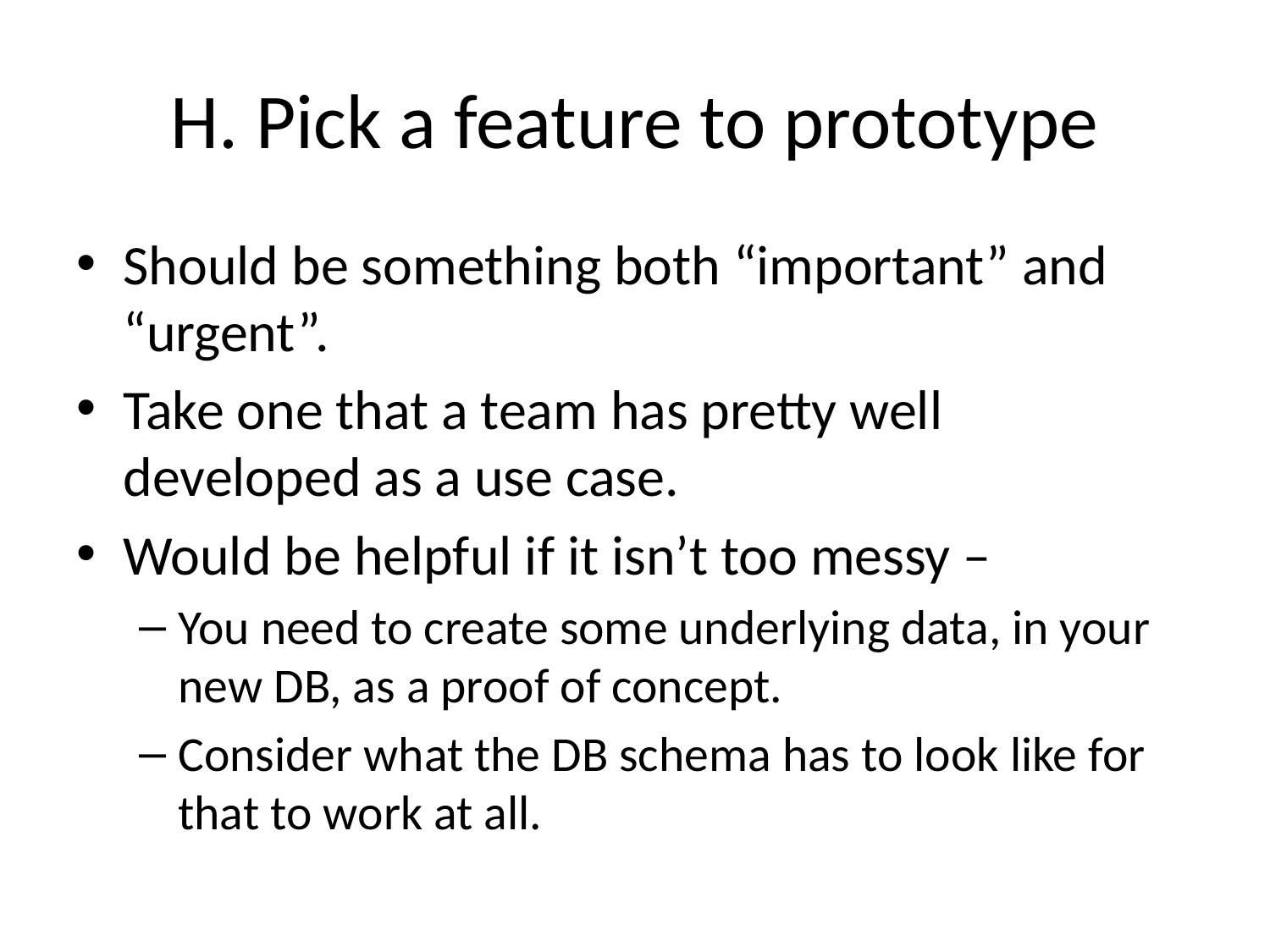

# H. Pick a feature to prototype
Should be something both “important” and “urgent”.
Take one that a team has pretty well developed as a use case.
Would be helpful if it isn’t too messy –
You need to create some underlying data, in your new DB, as a proof of concept.
Consider what the DB schema has to look like for that to work at all.